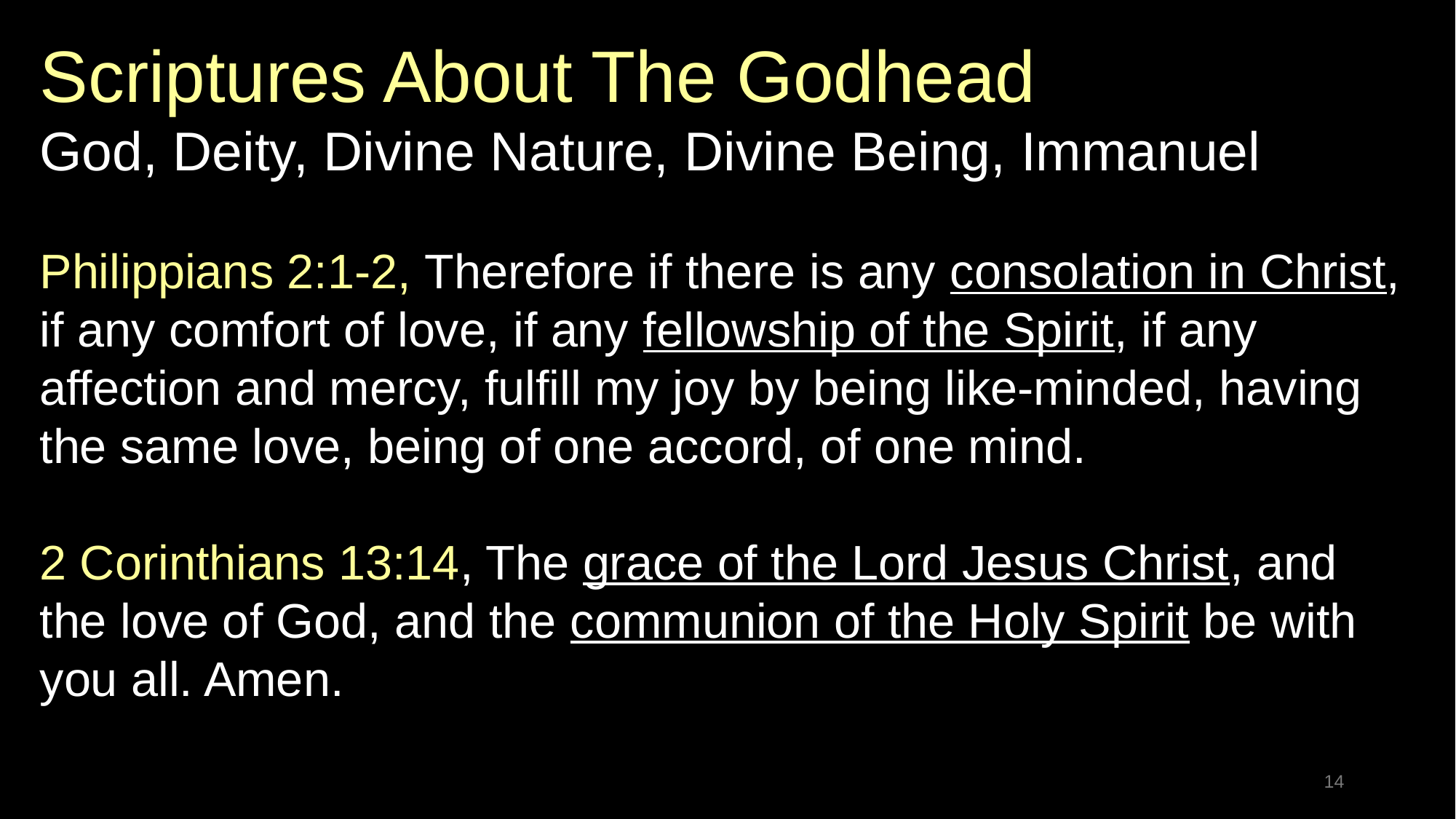

Scriptures About The Godhead
God, Deity, Divine Nature, Divine Being, Immanuel

Philippians 2:1-2, Therefore if there is any consolation in Christ, if any comfort of love, if any fellowship of the Spirit, if any affection and mercy, fulfill my joy by being like-minded, having the same love, being of one accord, of one mind.

2 Corinthians 13:14, The grace of the Lord Jesus Christ, and the love of God, and the communion of the Holy Spirit be with you all. Amen.
14